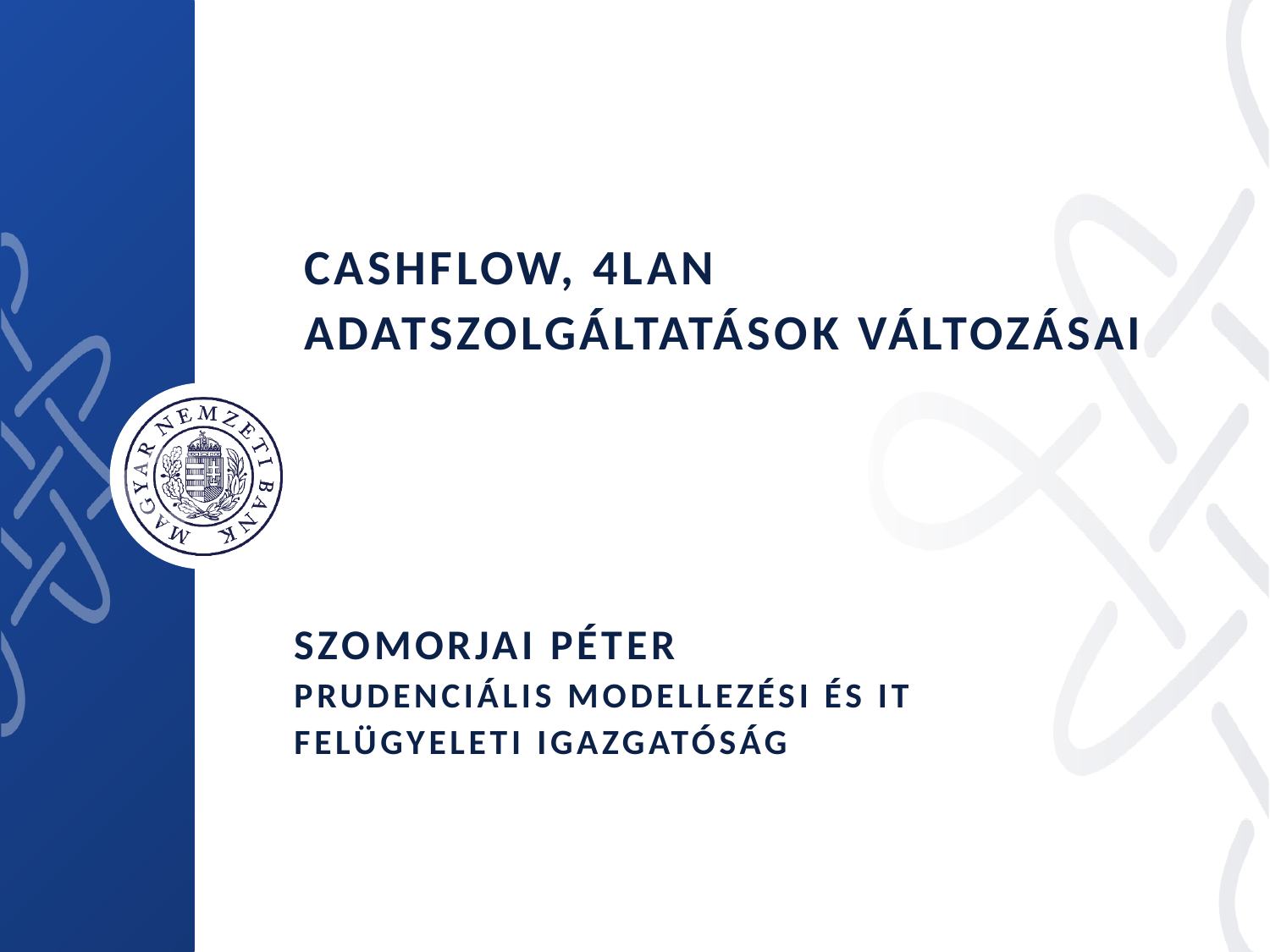

# CASHFLOW, 4LAN adatszolgáltatások változásai
Szomorjai péter
Prudenciális modellezési és IT felügyeleti igazgatóság